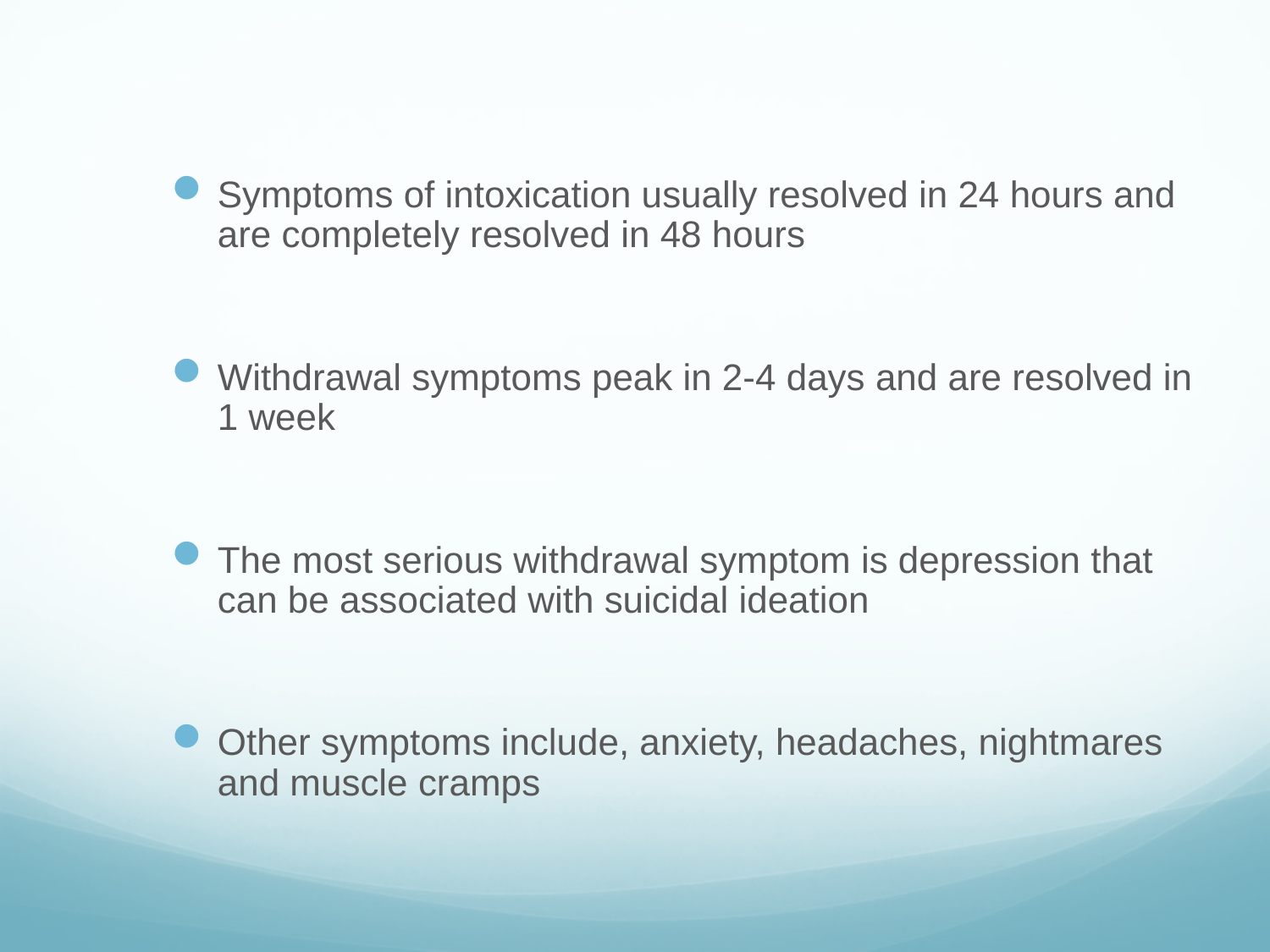

Symptoms of intoxication usually resolved in 24 hours and are completely resolved in 48 hours

Withdrawal symptoms peak in 2-4 days and are resolved in 1 week

The most serious withdrawal symptom is depression that can be associated with suicidal ideation

Other symptoms include, anxiety, headaches, nightmares and muscle cramps